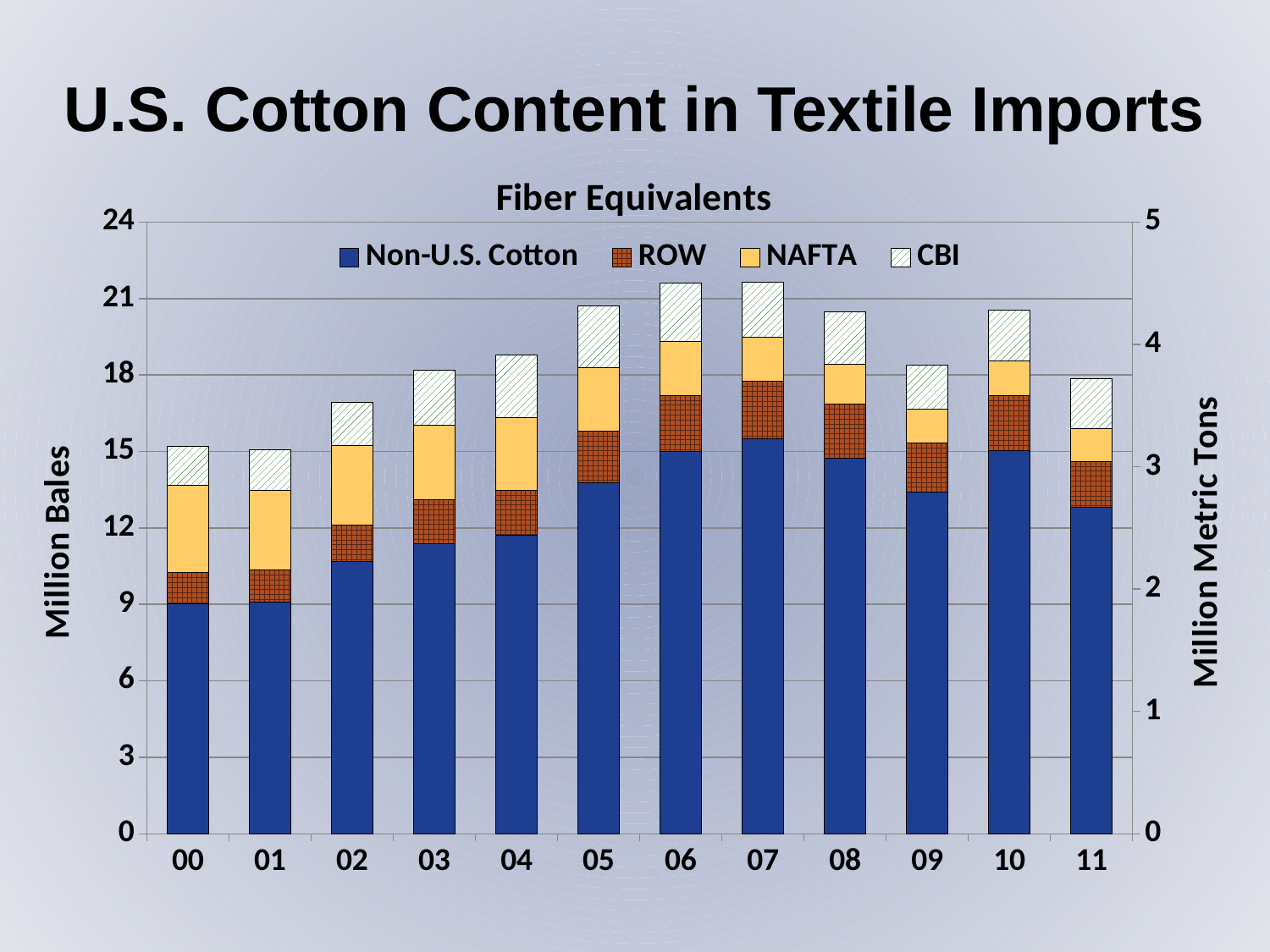

U.S. Cotton Content in Textile Imports

### Chart: Fiber Equivalents

| Category | Non-U.S. Cotton | ROW | NAFTA | CBI | CBI Metric Ton | Non-US Metric Ton | ROW Metric Ton | NAFTA Metric Ton |
|---|---|---|---|---|---|---|---|---|
| 00 | 9.029865020170202 | 1.208285754310345 | 3.4387816039456234 | 1.534613454907162 | 0.42860367191014864 | 1.9672908540675822 | 0.263243083727744 | 0.7491898919271511 |
| 01 | 9.101917096330023 | 1.2518986746688743 | 3.105456233692052 | 1.594886328642384 | 0.4320236327115413 | 1.9829884741459747 | 0.27274480929605105 | 0.676569985553824 |
| 02 | 10.69064886007353 | 1.4269660676470586 | 3.1225227558088235 | 1.701043566470588 | 0.5074329844681547 | 2.32911739870883 | 0.3108858535178777 | 0.6802881820934257 |
| 03 | 11.389314147029614 | 1.7207522932466595 | 2.9175358679577466 | 2.176481025099314 | 0.5405952196462716 | 2.4813320581763865 | 0.374891567156135 | 0.6356287294025592 |
| 04 | 11.721995476218007 | 1.764613911830357 | 2.852687320312499 | 2.4361262083058035 | 0.5563859805211674 | 2.5538116505921584 | 0.38444747534430435 | 0.6215005055147057 |
| 05 | 13.78200977818774 | 2.0213522311092613 | 2.472950373453853 | 2.447970950582481 | 0.6541648168647263 | 3.0026165094090937 | 0.44038174969700683 | 0.5387691445433231 |
| 06 | 14.998664177178377 | 2.207022644559763 | 2.1021385006272806 | 2.3046184276345802 | 0.7119134699938949 | 3.267682827271978 | 0.48083282016552575 | 0.457982244145377 |
| 07 | 15.492586747263369 | 2.252783345962473 | 1.7473985110528714 | 2.1444063957212856 | 0.7353575665230073 | 3.3752912303406033 | 0.490802471887249 | 0.38069684336663867 |
| 08 | 14.73749135714796 | 2.125209270531471 | 1.551291476156069 | 2.0633271211644995 | 0.6995168694447036 | 3.2107824307511894 | 0.4630085556713444 | 0.3379719991625423 |
| 09 | 13.424229285199276 | 1.9209548396422105 | 1.3293310862771741 | 1.7021737409646738 | 0.6371827210426796 | 2.924668689585899 | 0.41850867966061234 | 0.28961461574666103 |
| 10 | 15.044392741666666 | 2.1437877083333334 | 1.3791834374999998 | 1.9776777791666669 | 0.714083982023375 | 3.277645477487291 | 0.46705614560639075 | 0.30047569444444444 |
| 11 | 12.8044235 | 1.8156413541666667 | 1.281031125 | 1.9412227708333334 | 0.6077635619728405 | 2.7896347494553377 | 0.39556456517792304 | 0.2790917483660131 |